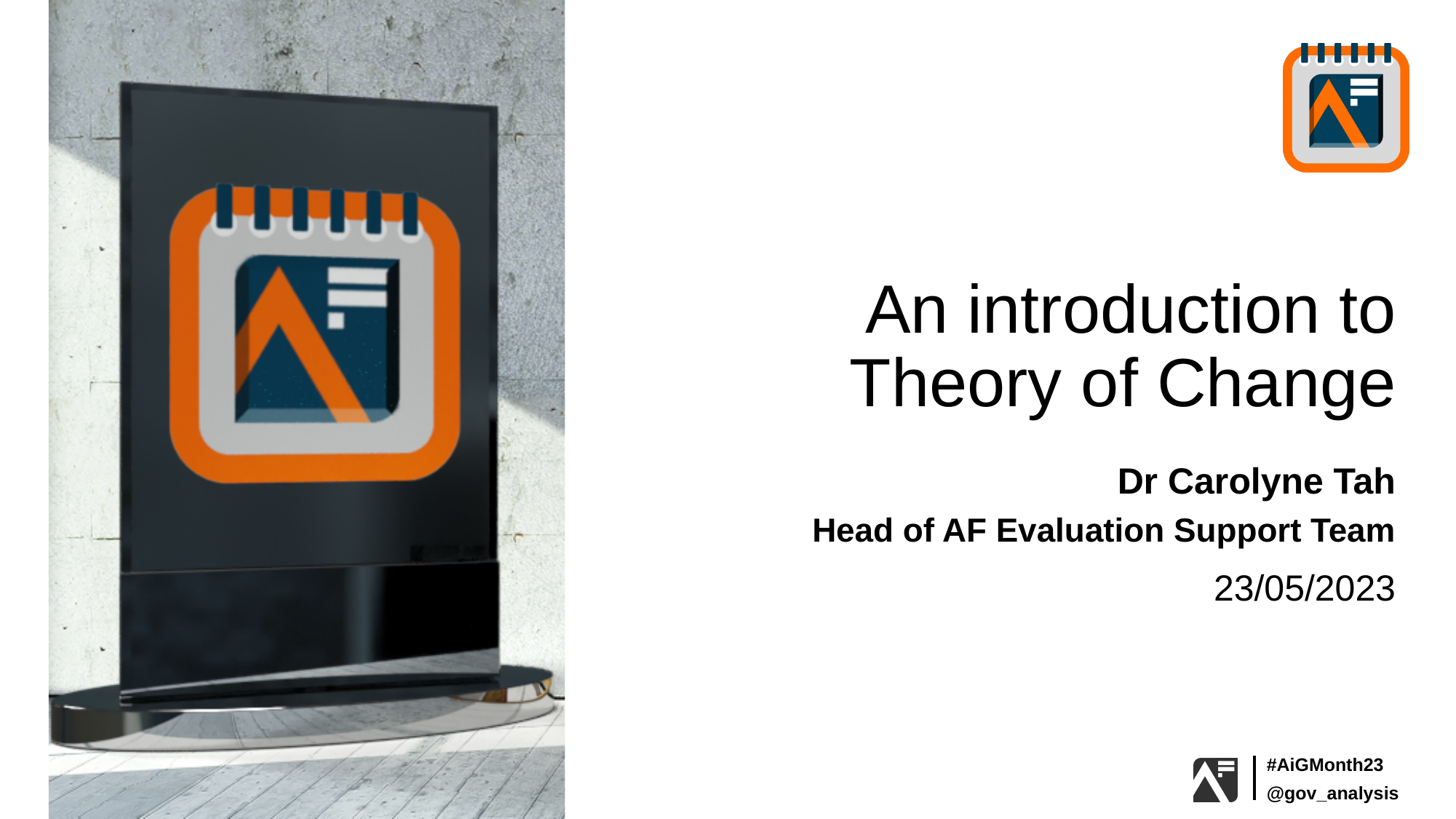

# An introduction to Theory of Change
Dr Carolyne Tah
 Head of AF Evaluation Support Team

23/05/2023